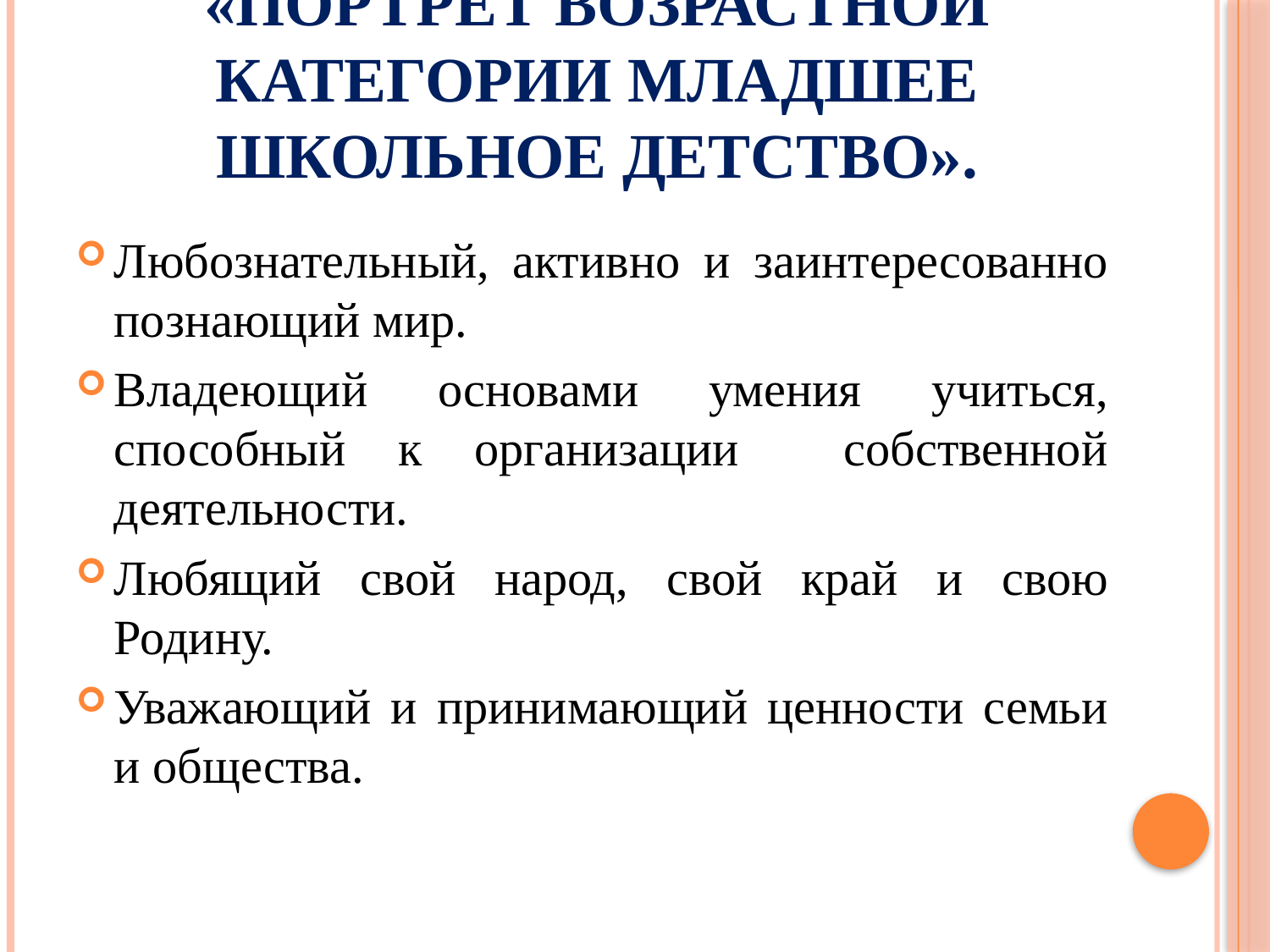

# «Портрет возрастной категории младшее школьное детство».
Любознательный, активно и заинтересованно познающий мир.
Владеющий основами умения учиться, способный к организации  собственной деятельности.
Любящий свой народ, свой край и свою Родину.
Уважающий и принимающий ценности семьи и общества.